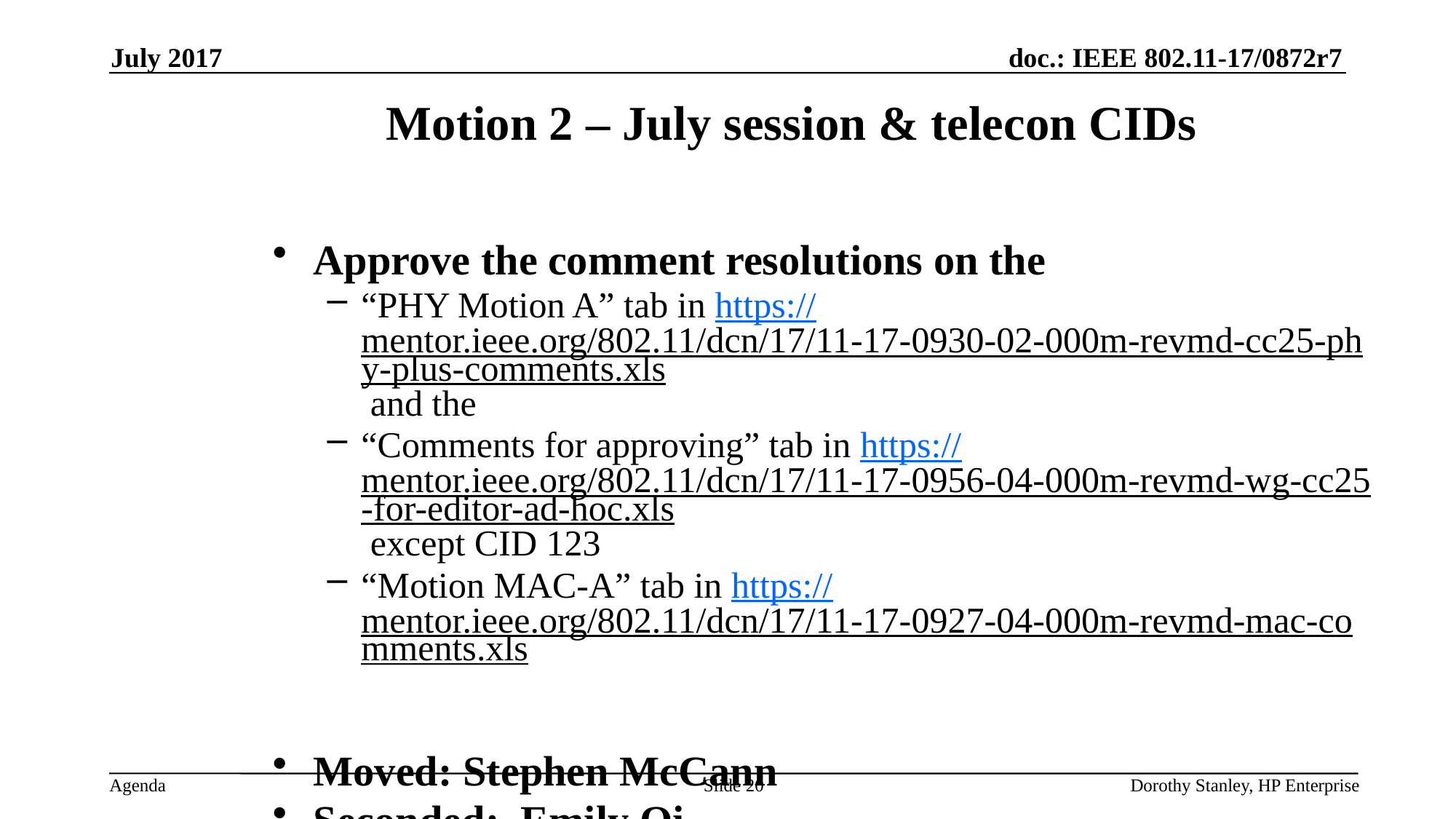

July 2017
Motion 2 – July session & telecon CIDs
Approve the comment resolutions on the
“PHY Motion A” tab in https://mentor.ieee.org/802.11/dcn/17/11-17-0930-02-000m-revmd-cc25-phy-plus-comments.xls and the
“Comments for approving” tab in https://mentor.ieee.org/802.11/dcn/17/11-17-0956-04-000m-revmd-wg-cc25-for-editor-ad-hoc.xls except CID 123
“Motion MAC-A” tab in https://mentor.ieee.org/802.11/dcn/17/11-17-0927-04-000m-revmd-mac-comments.xls

Moved: Stephen McCann
Seconded:  Emily Qi
Result: 17-0-0

Slide 20
Dorothy Stanley, HP Enterprise